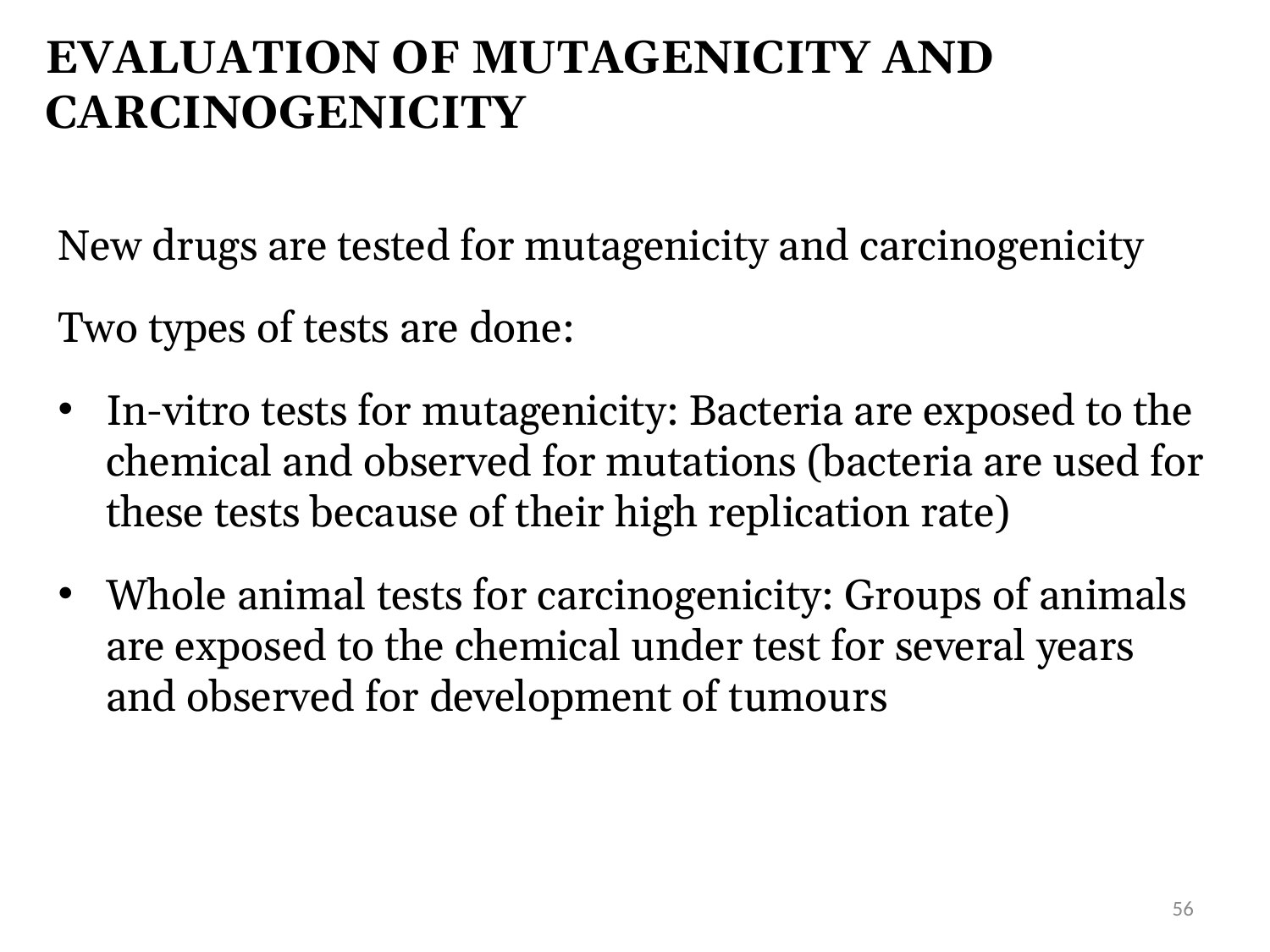

# EVALUATION OF MUTAGENICITY AND CARCINOGENICITY
New drugs are tested for mutagenicity and carcinogenicity
Two types of tests are done:
In-vitro tests for mutagenicity: Bacteria are exposed to the chemical and observed for mutations (bacteria are used for these tests because of their high replication rate)
Whole animal tests for carcinogenicity: Groups of animals are exposed to the chemical under test for several years and observed for development of tumours
56